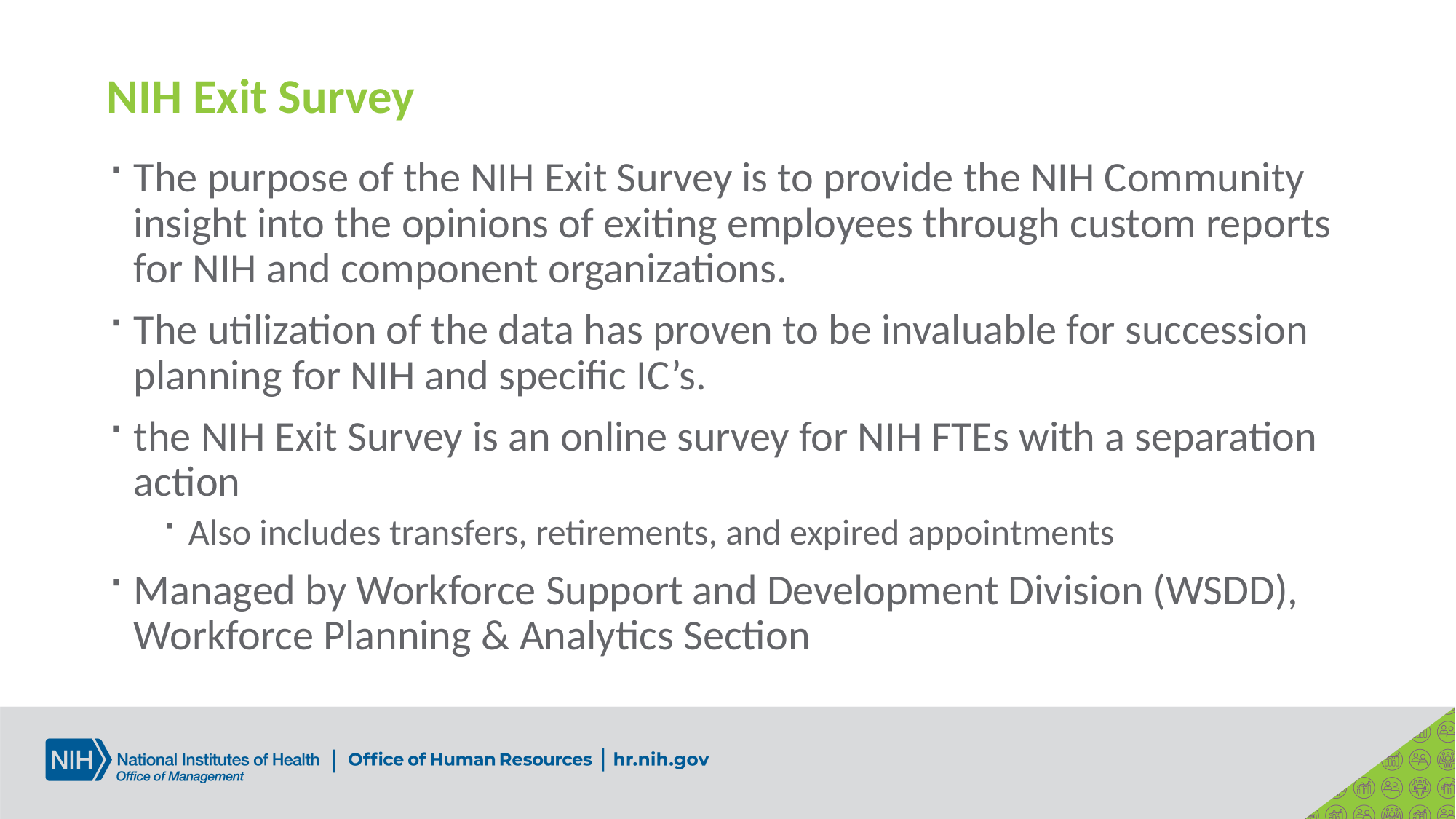

# NIH Exit Survey
The purpose of the NIH Exit Survey is to provide the NIH Community insight into the opinions of exiting employees through custom reports for NIH and component organizations.
The utilization of the data has proven to be invaluable for succession planning for NIH and specific IC’s.
the NIH Exit Survey is an online survey for NIH FTEs with a separation action
Also includes transfers, retirements, and expired appointments
Managed by Workforce Support and Development Division (WSDD), Workforce Planning & Analytics Section